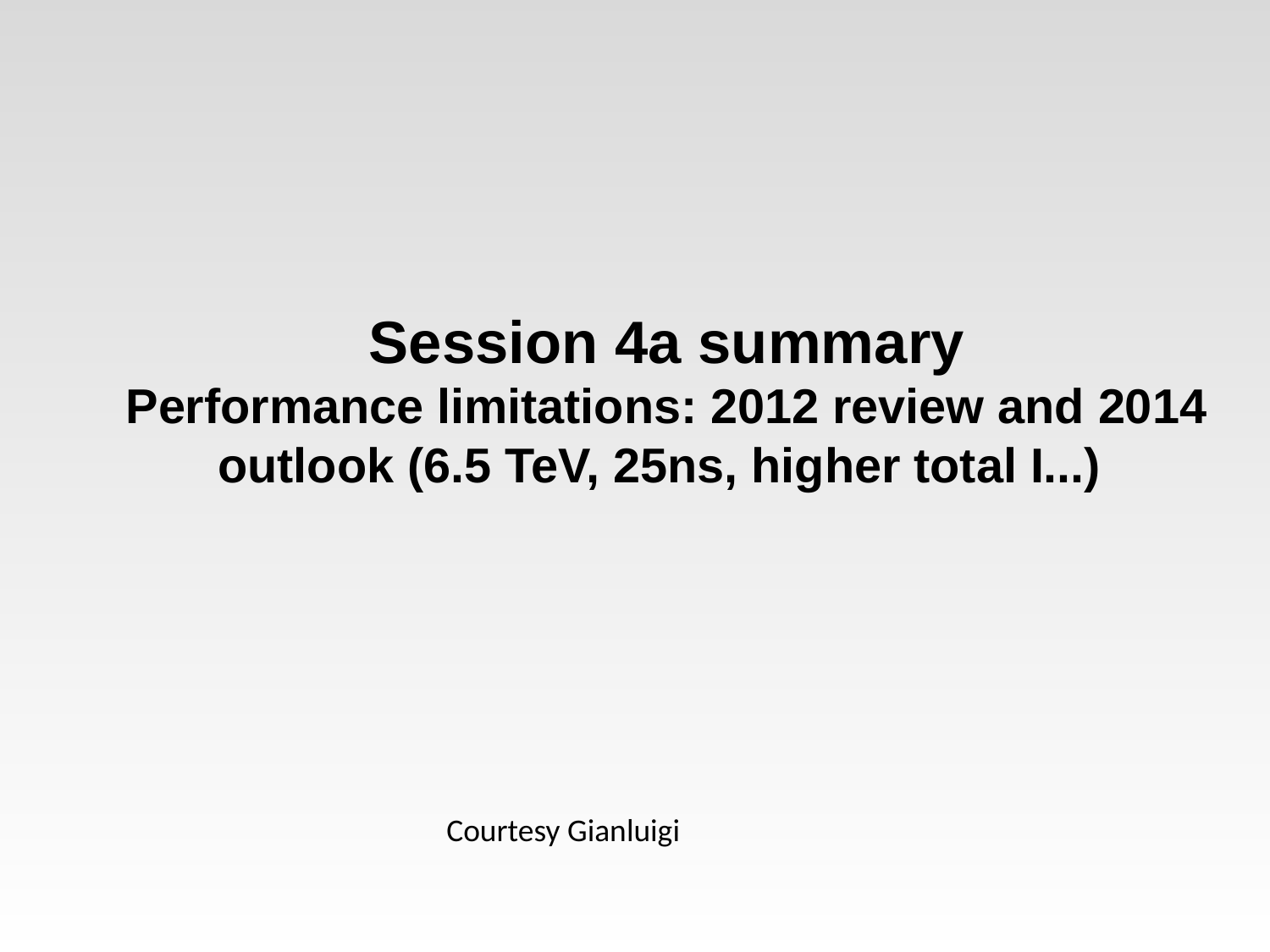

# Session 4a summary Performance limitations: 2012 review and 2014 outlook (6.5 TeV, 25ns, higher total I...)

Courtesy Gianluigi